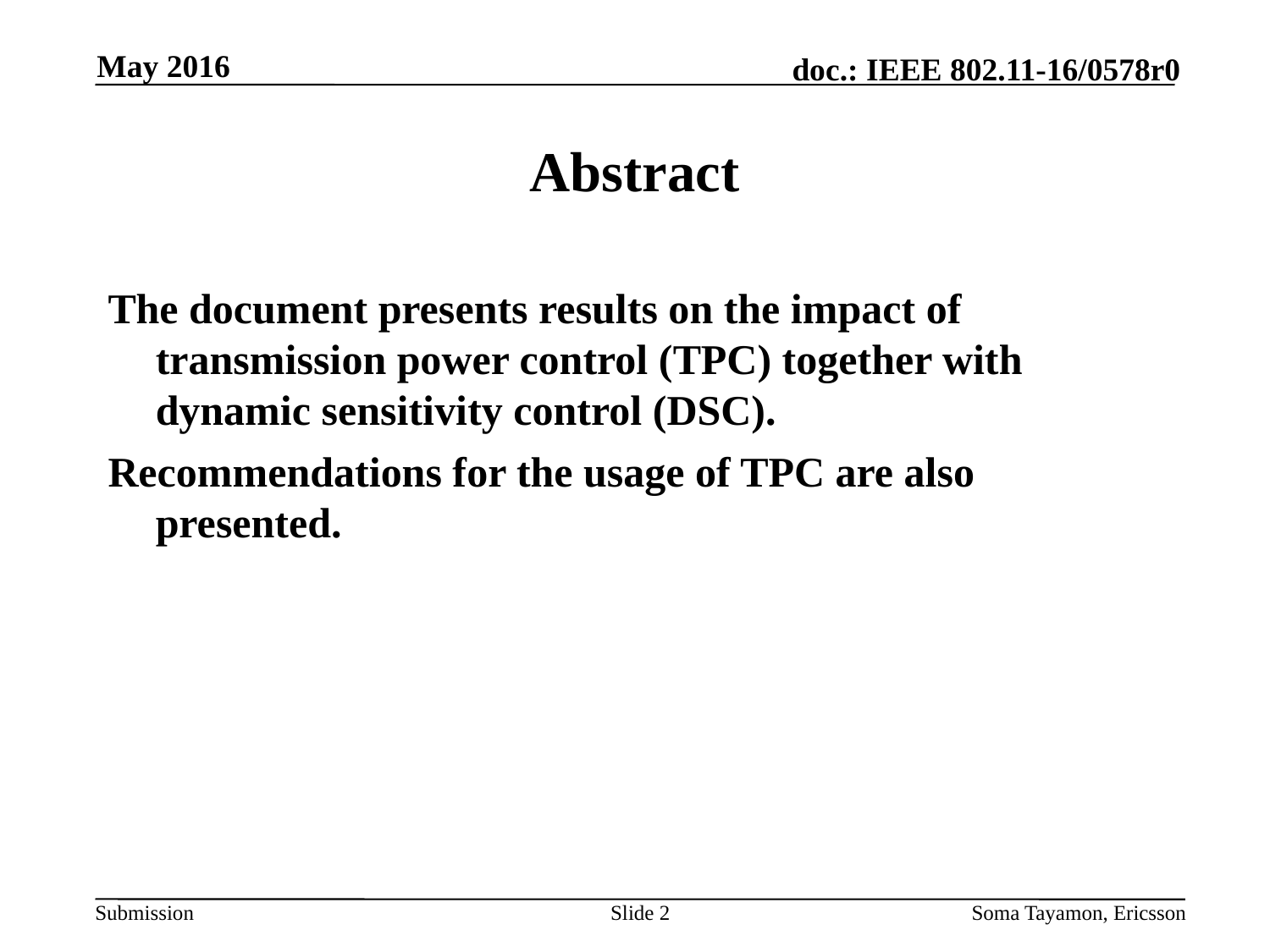

May 2016
# Abstract
The document presents results on the impact of transmission power control (TPC) together with dynamic sensitivity control (DSC).
Recommendations for the usage of TPC are also presented.
Slide 2
Soma Tayamon, Ericsson